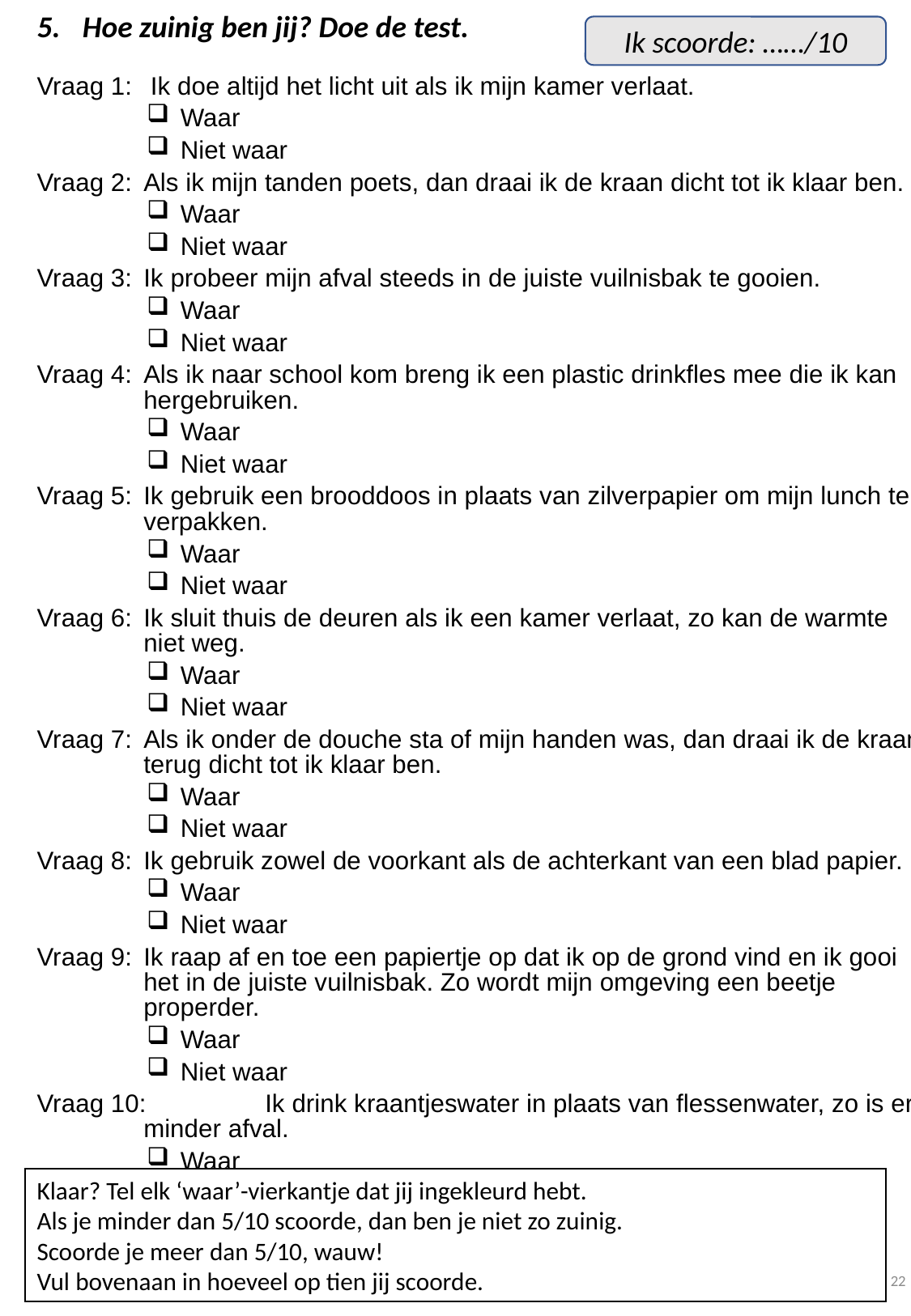

Hoe zuinig ben jij? Doe de test.

Ik scoorde: ……/10
Vraag 1:	 Ik doe altijd het licht uit als ik mijn kamer verlaat.
Waar
Niet waar
Vraag 2: 	Als ik mijn tanden poets, dan draai ik de kraan dicht tot ik klaar ben.
Waar
Niet waar
Vraag 3: 	Ik probeer mijn afval steeds in de juiste vuilnisbak te gooien.
Waar
Niet waar
Vraag 4: 	Als ik naar school kom breng ik een plastic drinkfles mee die ik kan hergebruiken.
Waar
Niet waar
Vraag 5:	Ik gebruik een brooddoos in plaats van zilverpapier om mijn lunch te verpakken.
Waar
Niet waar
Vraag 6: 	Ik sluit thuis de deuren als ik een kamer verlaat, zo kan de warmte niet weg.
Waar
Niet waar
Vraag 7: 	Als ik onder de douche sta of mijn handen was, dan draai ik de kraan terug dicht tot ik klaar ben.
Waar
Niet waar
Vraag 8: 	Ik gebruik zowel de voorkant als de achterkant van een blad papier.
Waar
Niet waar
Vraag 9: 	Ik raap af en toe een papiertje op dat ik op de grond vind en ik gooi het in de juiste vuilnisbak. Zo wordt mijn omgeving een beetje properder.
Waar
Niet waar
Vraag 10: 	Ik drink kraantjeswater in plaats van flessenwater, zo is er minder afval.
Waar
Niet waar
Klaar? Tel elk ‘waar’-vierkantje dat jij ingekleurd hebt.
Als je minder dan 5/10 scoorde, dan ben je niet zo zuinig.
Scoorde je meer dan 5/10, wauw!
Vul bovenaan in hoeveel op tien jij scoorde.
22